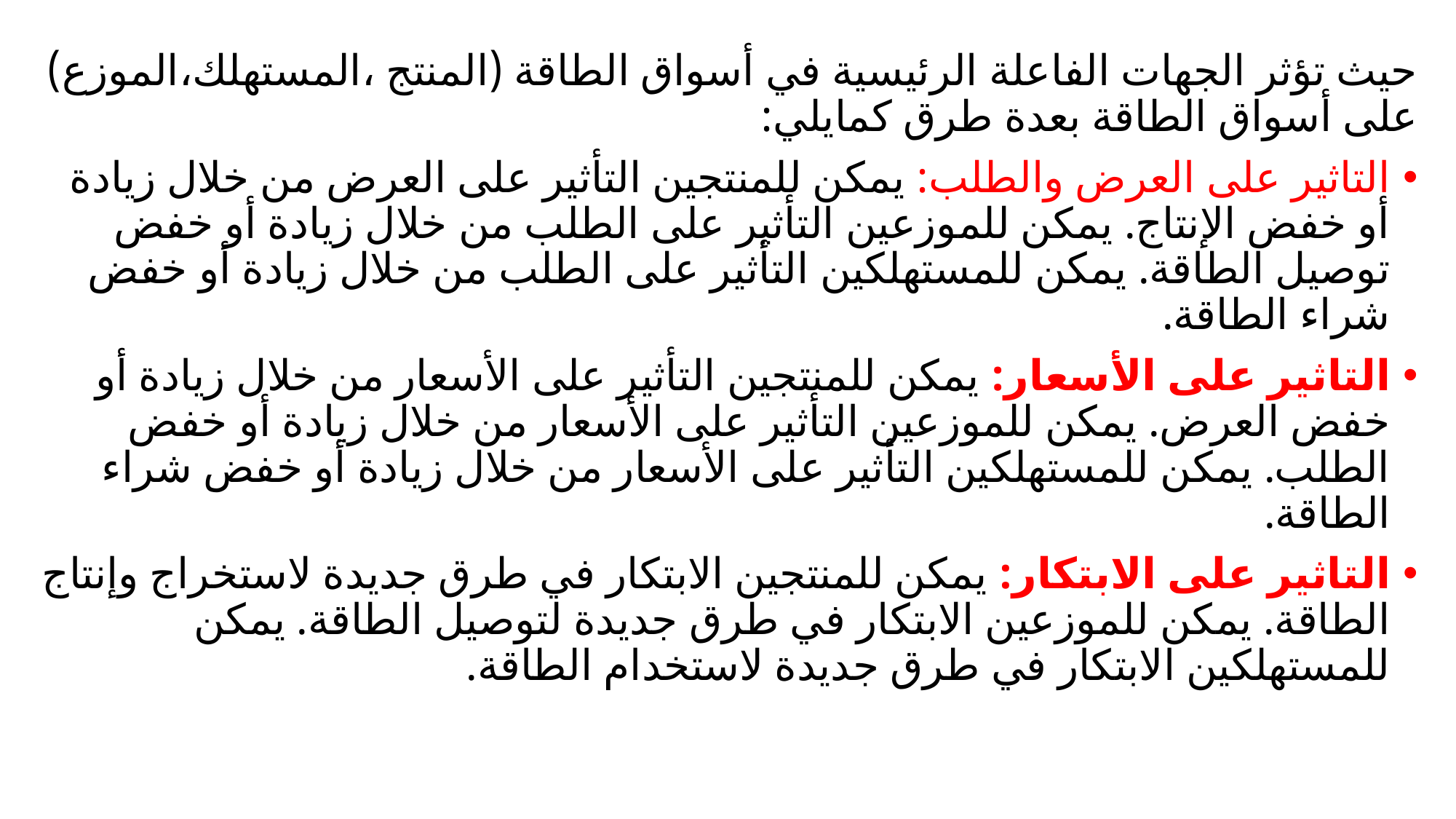

حيث تؤثر الجهات الفاعلة الرئيسية في أسواق الطاقة (المنتج ،المستهلك،الموزع) على أسواق الطاقة بعدة طرق كمايلي:
التاثير على العرض والطلب: يمكن للمنتجين التأثير على العرض من خلال زيادة أو خفض الإنتاج. يمكن للموزعين التأثير على الطلب من خلال زيادة أو خفض توصيل الطاقة. يمكن للمستهلكين التأثير على الطلب من خلال زيادة أو خفض شراء الطاقة.
التاثير على الأسعار: يمكن للمنتجين التأثير على الأسعار من خلال زيادة أو خفض العرض. يمكن للموزعين التأثير على الأسعار من خلال زيادة أو خفض الطلب. يمكن للمستهلكين التأثير على الأسعار من خلال زيادة أو خفض شراء الطاقة.
التاثير على الابتكار: يمكن للمنتجين الابتكار في طرق جديدة لاستخراج وإنتاج الطاقة. يمكن للموزعين الابتكار في طرق جديدة لتوصيل الطاقة. يمكن للمستهلكين الابتكار في طرق جديدة لاستخدام الطاقة.